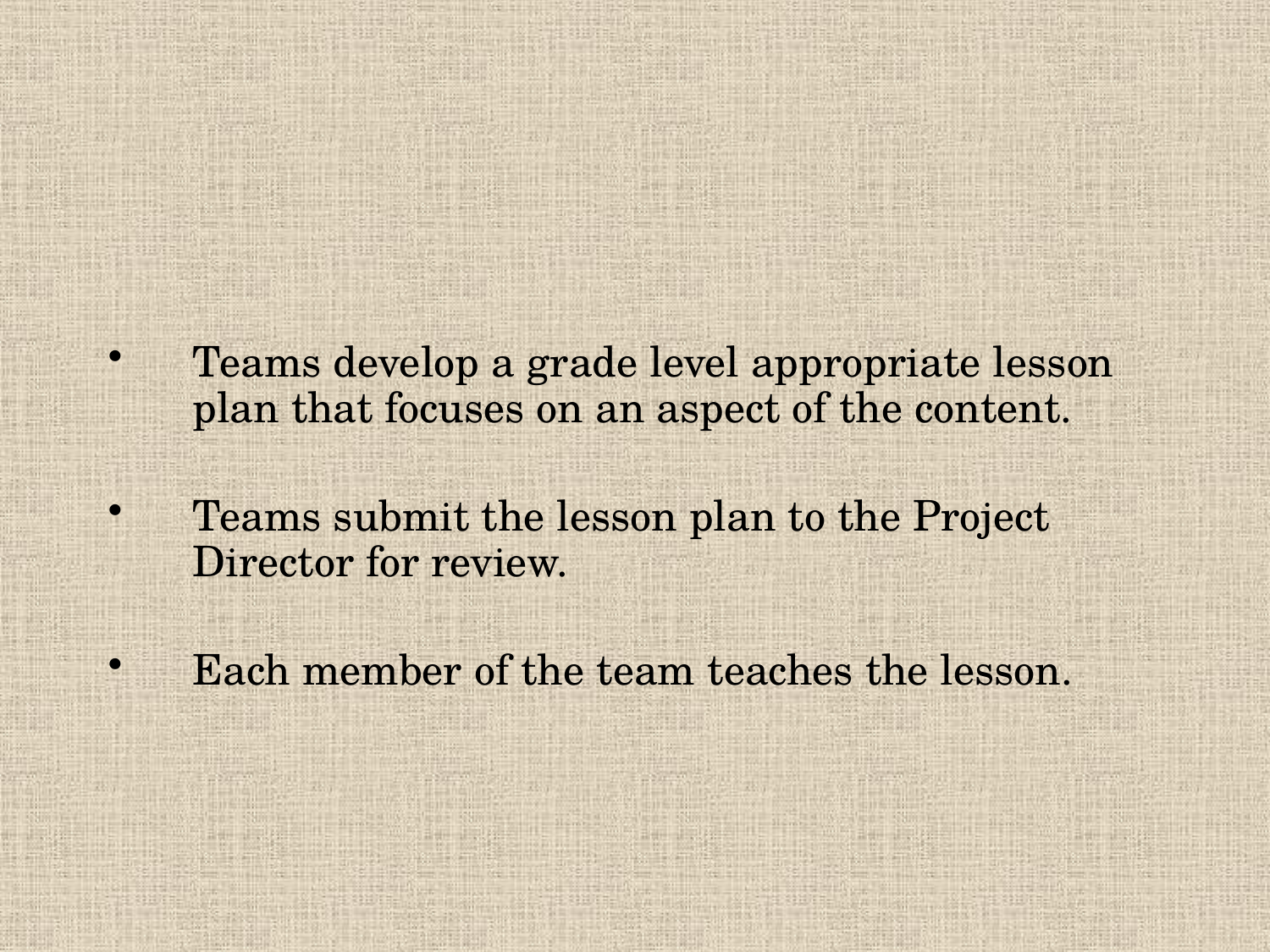

#

Teams develop a grade level appropriate lesson plan that focuses on an aspect of the content.

Teams submit the lesson plan to the Project Director for review.

Each member of the team teaches the lesson.